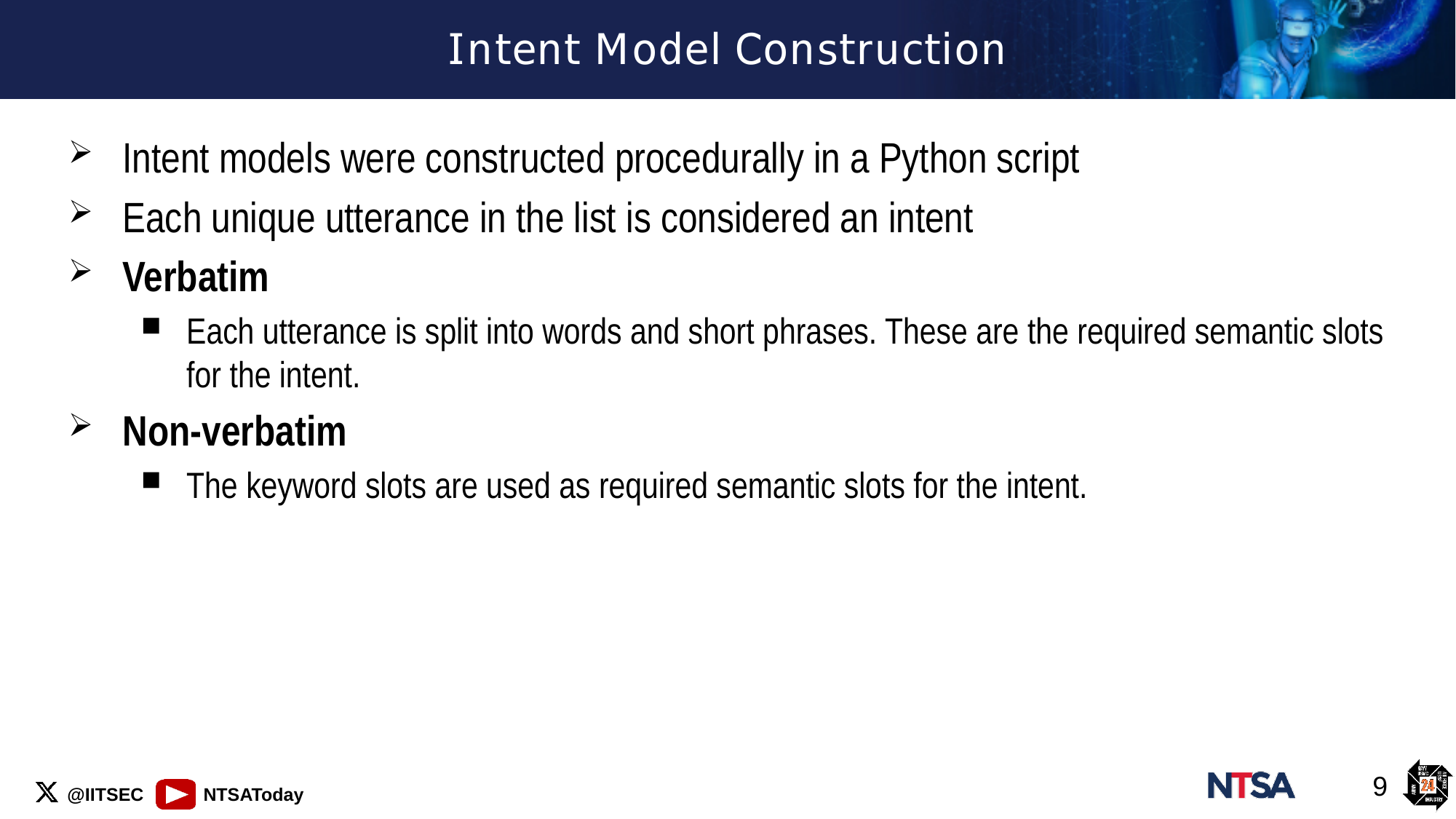

# Intent Model Construction
Intent models were constructed procedurally in a Python script
Each unique utterance in the list is considered an intent
Verbatim
Each utterance is split into words and short phrases. These are the required semantic slots for the intent.
Non-verbatim
The keyword slots are used as required semantic slots for the intent.

9